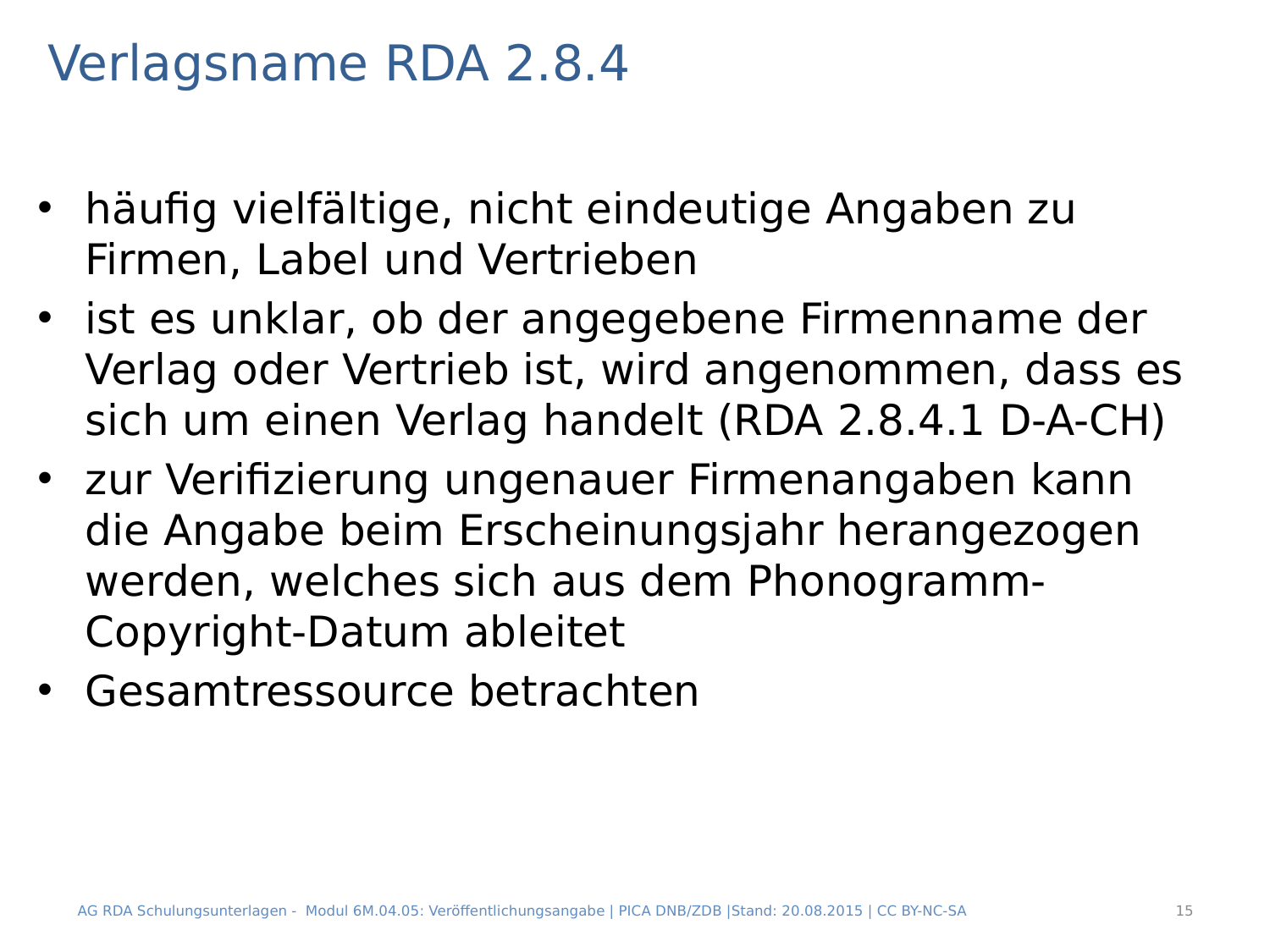

# Verlagsname RDA 2.8.4

häufig vielfältige, nicht eindeutige Angaben zu Firmen, Label und Vertrieben
ist es unklar, ob der angegebene Firmenname der Verlag oder Vertrieb ist, wird angenommen, dass es sich um einen Verlag handelt (RDA 2.8.4.1 D-A-CH)
zur Verifizierung ungenauer Firmenangaben kann die Angabe beim Erscheinungsjahr herangezogen werden, welches sich aus dem Phonogramm-Copyright-Datum ableitet
Gesamtressource betrachten

AG RDA Schulungsunterlagen -  Modul 6M.04.05: Veröffentlichungsangabe | PICA DNB/ZDB |Stand: 20.08.2015 | CC BY-NC-SA
15